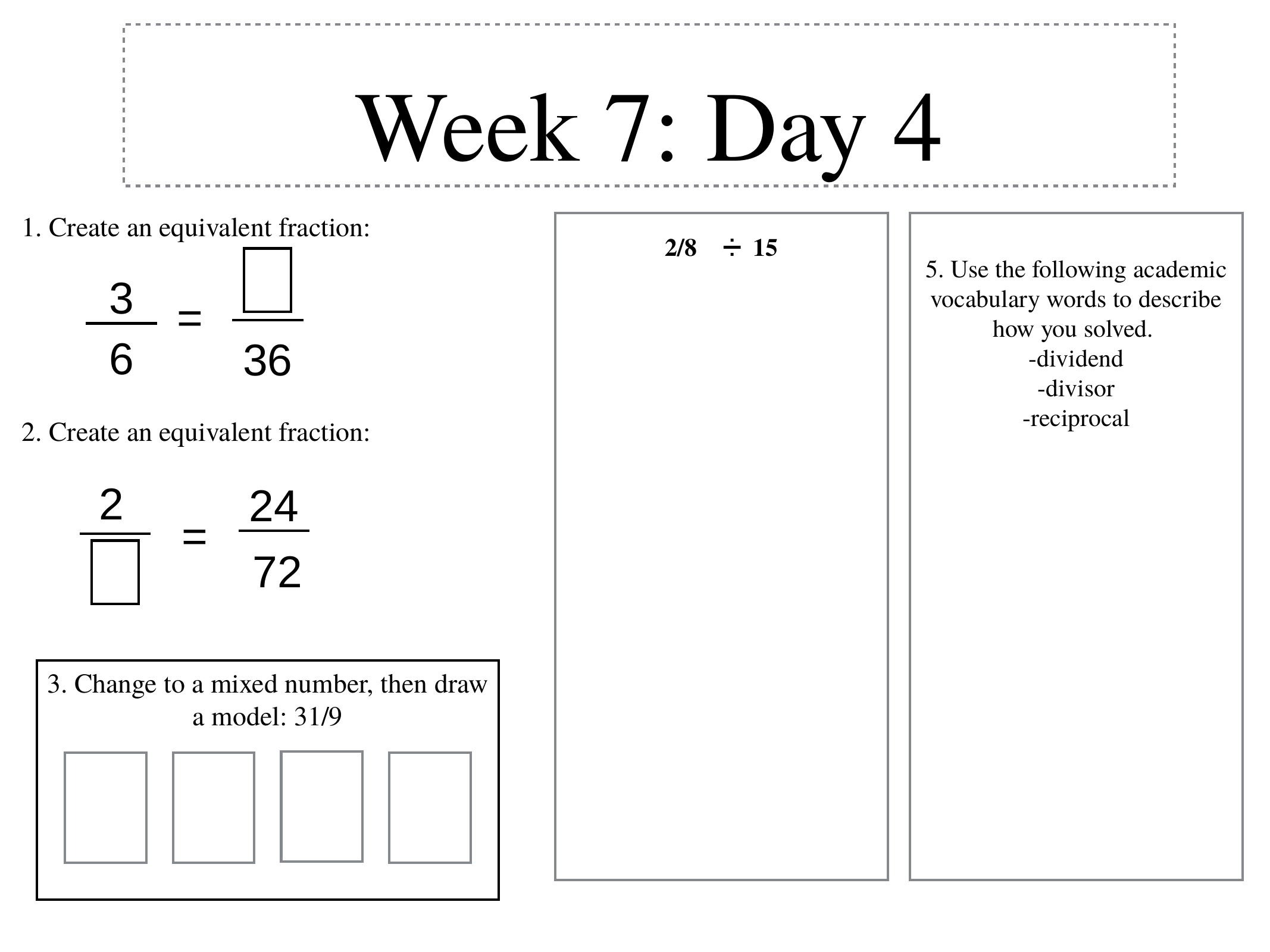

# Week 7: Day 4
1. Create an equivalent fraction:

➗
2/8         15

5. Use the following academic vocabulary words to describe how you solved.
-dividend
-divisor
-reciprocal
3
=

6
36
2. Create an equivalent fraction:

2
24
=

72

3. Change to a mixed number, then draw a model: 31/9